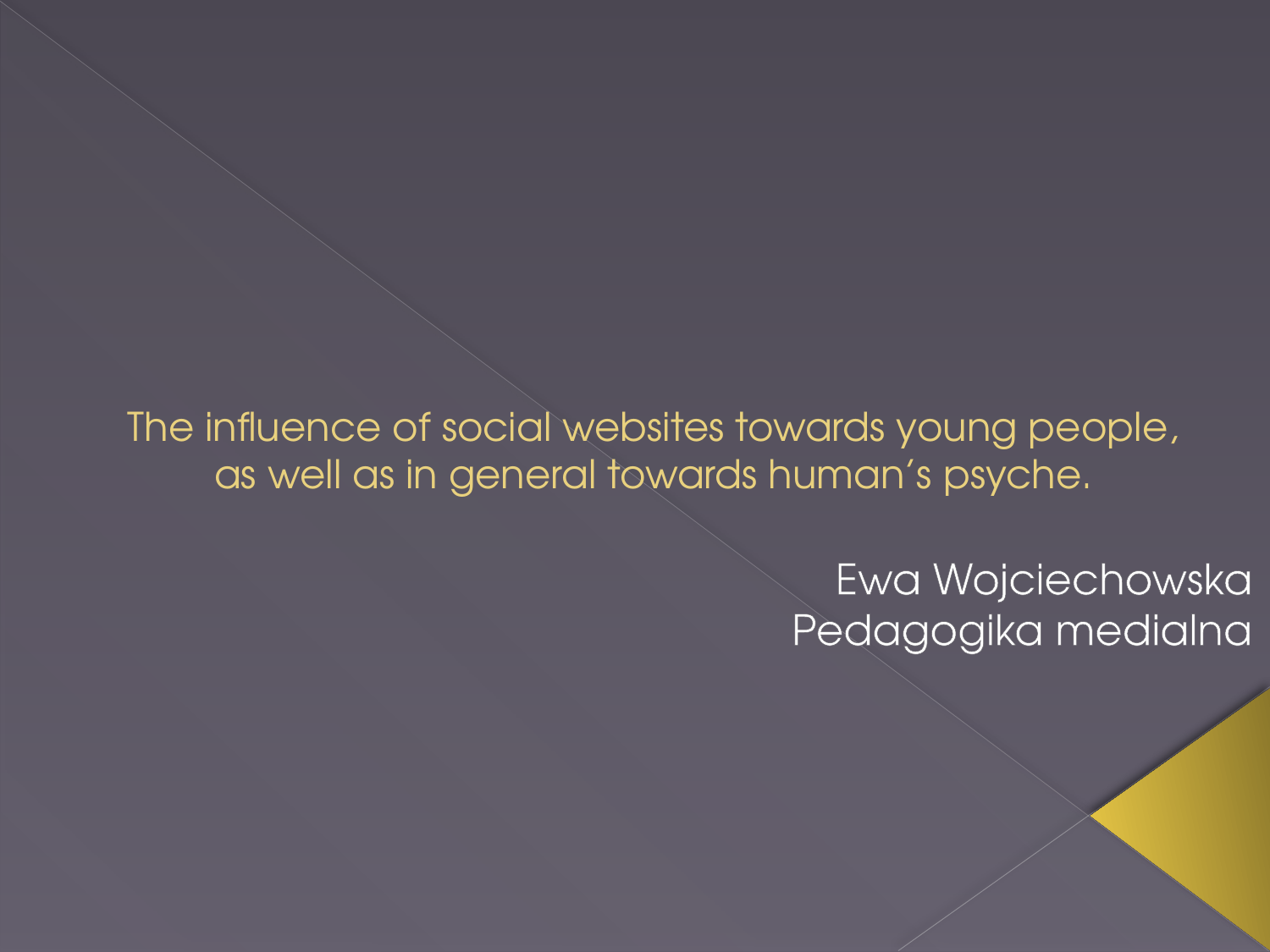

# The influence of social websites towards young people, as well as in general towards human’s psyche.
Ewa Wojciechowska
Pedagogika medialna